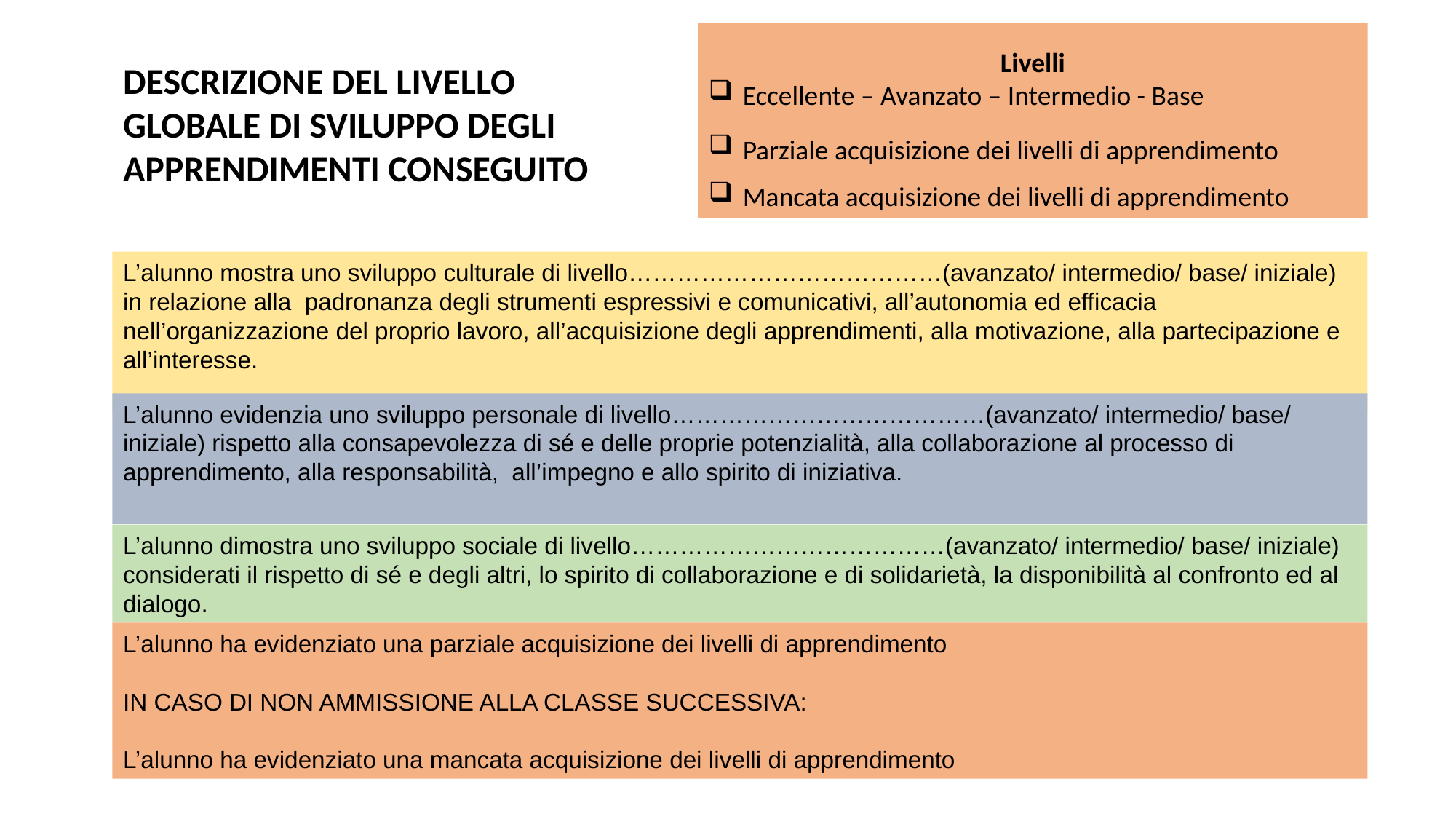

Livelli
Eccellente – Avanzato – Intermedio - Base

Parziale acquisizione dei livelli di apprendimento

Mancata acquisizione dei livelli di apprendimento
DESCRIZIONE DEL LIVELLO GLOBALE DI SVILUPPO DEGLI APPRENDIMENTI CONSEGUITO
L’alunno mostra uno sviluppo culturale di livello…………………………………(avanzato/ intermedio/ base/ iniziale) in relazione alla  padronanza degli strumenti espressivi e comunicativi, all’autonomia ed efficacia nell’organizzazione del proprio lavoro, all’acquisizione degli apprendimenti, alla motivazione, alla partecipazione e all’interesse.

L’alunno evidenzia uno sviluppo personale di livello…………………………………(avanzato/ intermedio/ base/ iniziale) rispetto alla consapevolezza di sé e delle proprie potenzialità, alla collaborazione al processo di apprendimento, alla responsabilità,  all’impegno e allo spirito di iniziativa.

L’alunno dimostra uno sviluppo sociale di livello…………………………………(avanzato/ intermedio/ base/ iniziale) considerati il rispetto di sé e degli altri, lo spirito di collaborazione e di solidarietà, la disponibilità al confronto ed al dialogo.
L’alunno ha evidenziato una parziale acquisizione dei livelli di apprendimento

IN CASO DI NON AMMISSIONE ALLA CLASSE SUCCESSIVA:

L’alunno ha evidenziato una mancata acquisizione dei livelli di apprendimento